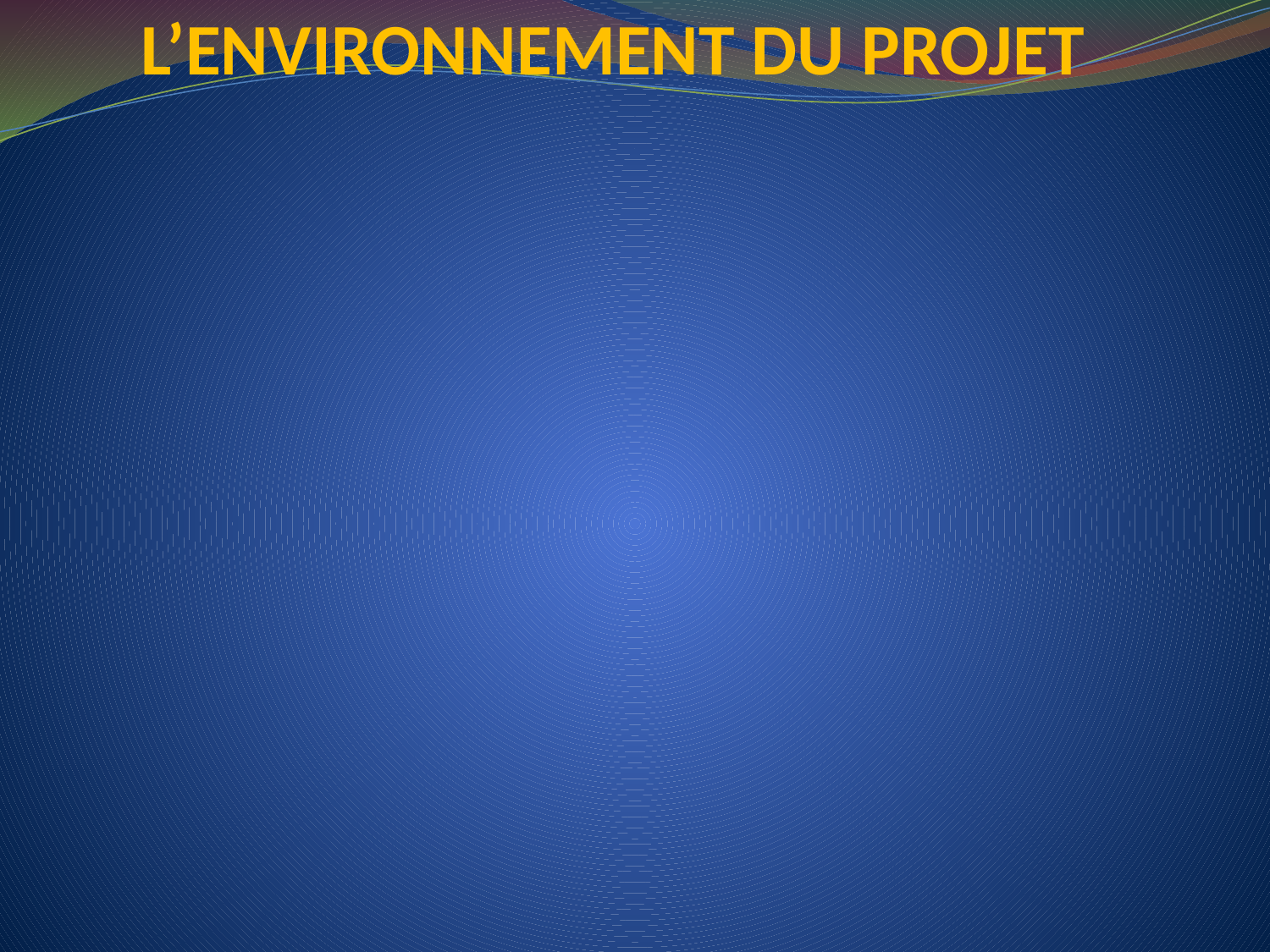

# L’ENVIRONNEMENT DU PROJET

TASK ENVIRONMENT

ENVIRONNEMENT SPECIFIQUE ;
FORCES EN PRESENCE

CLIENTS
DISTRIBUTEURS
FOURNISSEURS
CONCURRENTS
GENERAL ENVIRONMENT

ENVIRONNEMENT GENERAL

ENVIRONNEMENT JURIDIQUE
ENVIRONNEMENT POLITIQUE
ENVIRONNEMENT ECONOMIQUE
ENVIRONNEMENT SOCIOCULTUREL
ENVIRONNEMENT DEMOGRAPHIQUE
ENVIRONNEMENT TECHNOLOGIQUE
ENVIRONNEMENT NATUREL